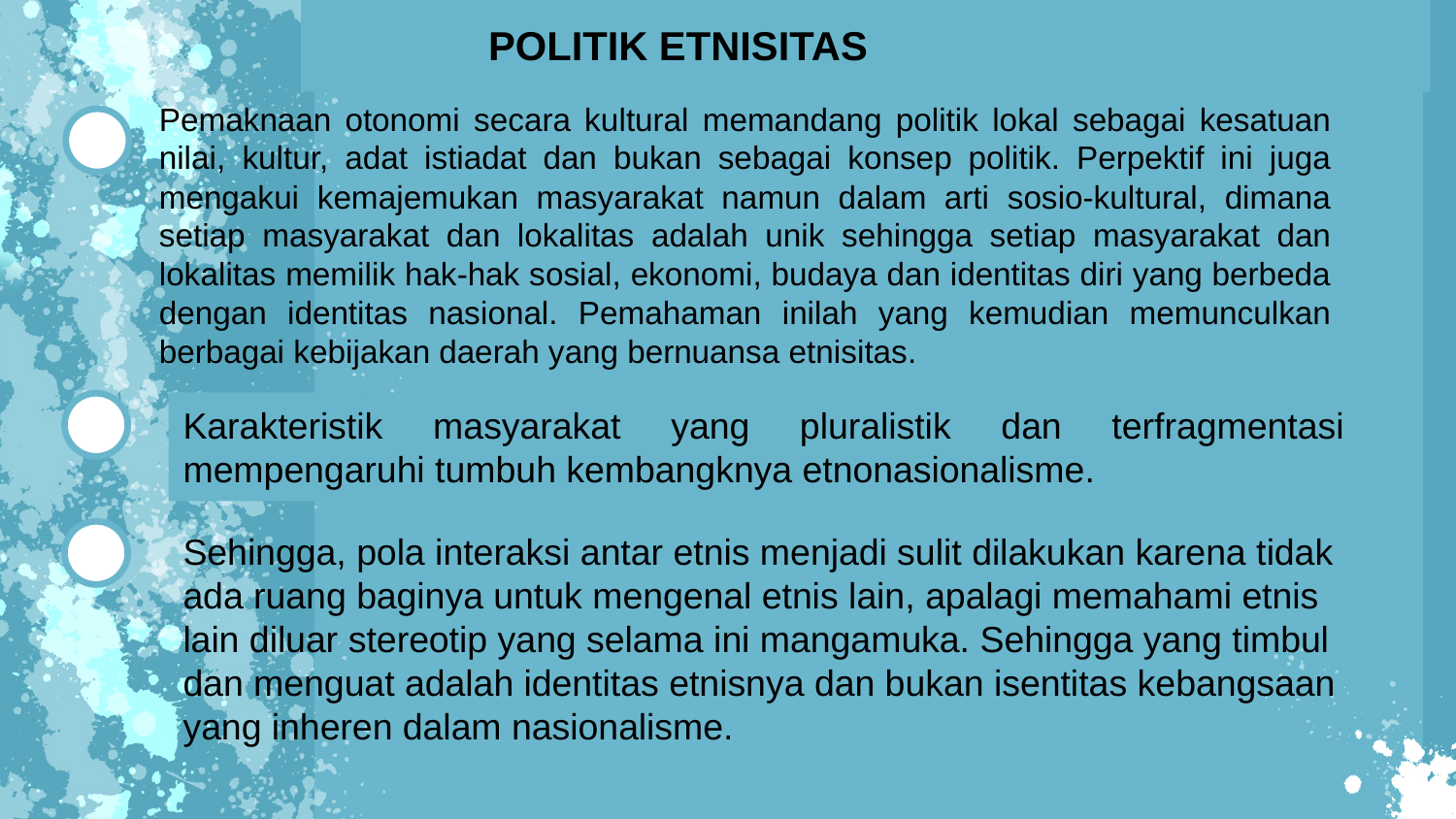

POLITIK ETNISITAS
Pemaknaan otonomi secara kultural memandang politik lokal sebagai kesatuan nilai, kultur, adat istiadat dan bukan sebagai konsep politik. Perpektif ini juga mengakui kemajemukan masyarakat namun dalam arti sosio-kultural, dimana setiap masyarakat dan lokalitas adalah unik sehingga setiap masyarakat dan lokalitas memilik hak-hak sosial, ekonomi, budaya dan identitas diri yang berbeda dengan identitas nasional. Pemahaman inilah yang kemudian memunculkan berbagai kebijakan daerah yang bernuansa etnisitas.

Karakteristik masyarakat yang pluralistik dan terfragmentasi mempengaruhi tumbuh kembangknya etnonasionalisme.

Sehingga, pola interaksi antar etnis menjadi sulit dilakukan karena tidak ada ruang baginya untuk mengenal etnis lain, apalagi memahami etnis lain diluar stereotip yang selama ini mangamuka. Sehingga yang timbul dan menguat adalah identitas etnisnya dan bukan isentitas kebangsaan yang inheren dalam nasionalisme.